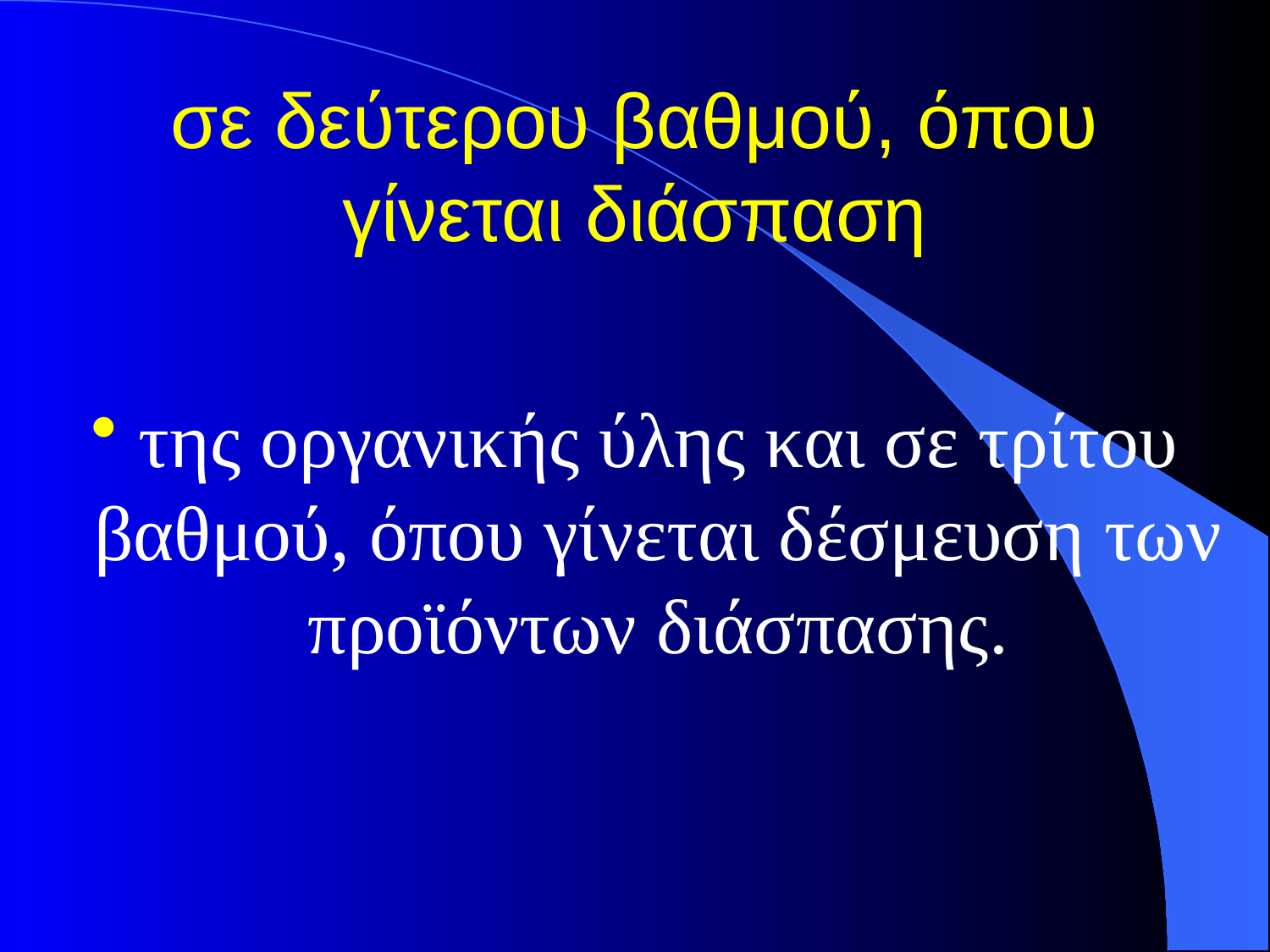

# σε δεύτερου βαθμού, όπου γίνεται διάσπαση

της οργανικής ύλης και σε τρίτου βαθμού, όπου γίνεται δέσμευση των προϊόντων διάσπασης.